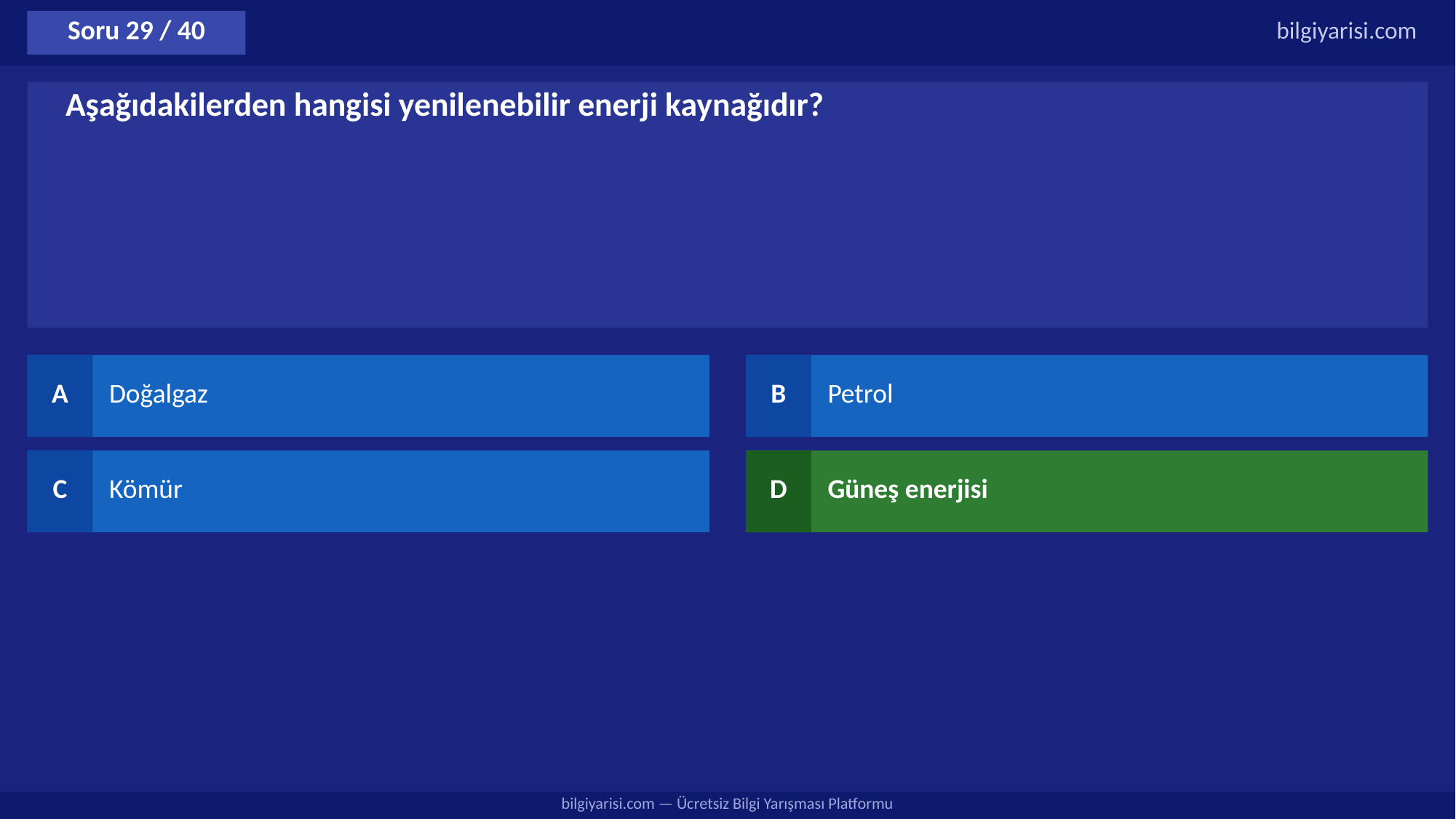

Soru 29 / 40
bilgiyarisi.com

Aşağıdakilerden hangisi yenilenebilir enerji kaynağıdır?

A
Doğalgaz

B
Petrol

C
Kömür

D
Güneş enerjisi
bilgiyarisi.com — Ücretsiz Bilgi Yarışması Platformu